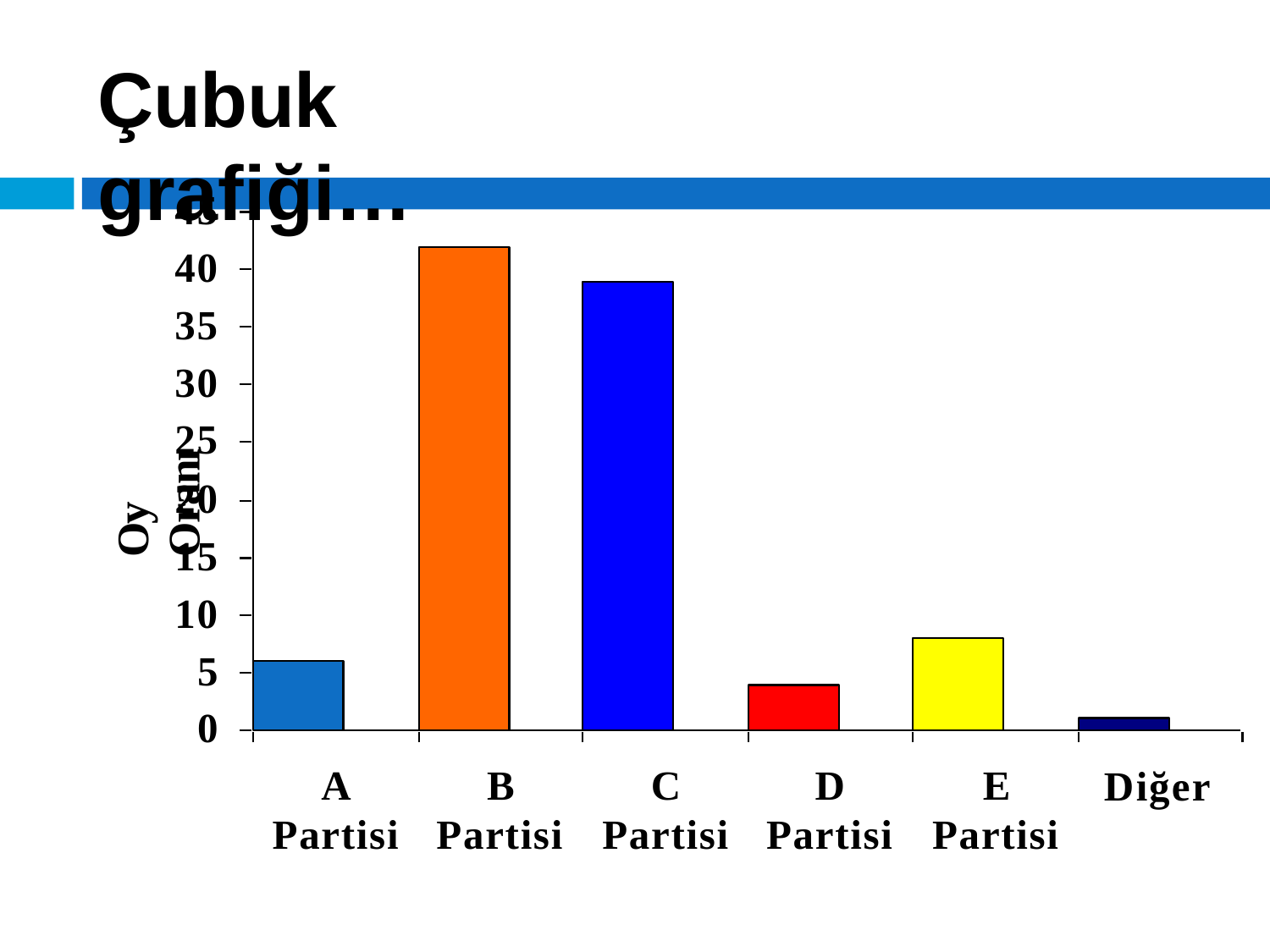

# Çubuk grafiği…
45
40
35
30
25
20
15
10
5
0

Oy Oranı

A
Partisi
B
Partisi
C
Partisi
D
Partisi
E
Partisi
Diğer